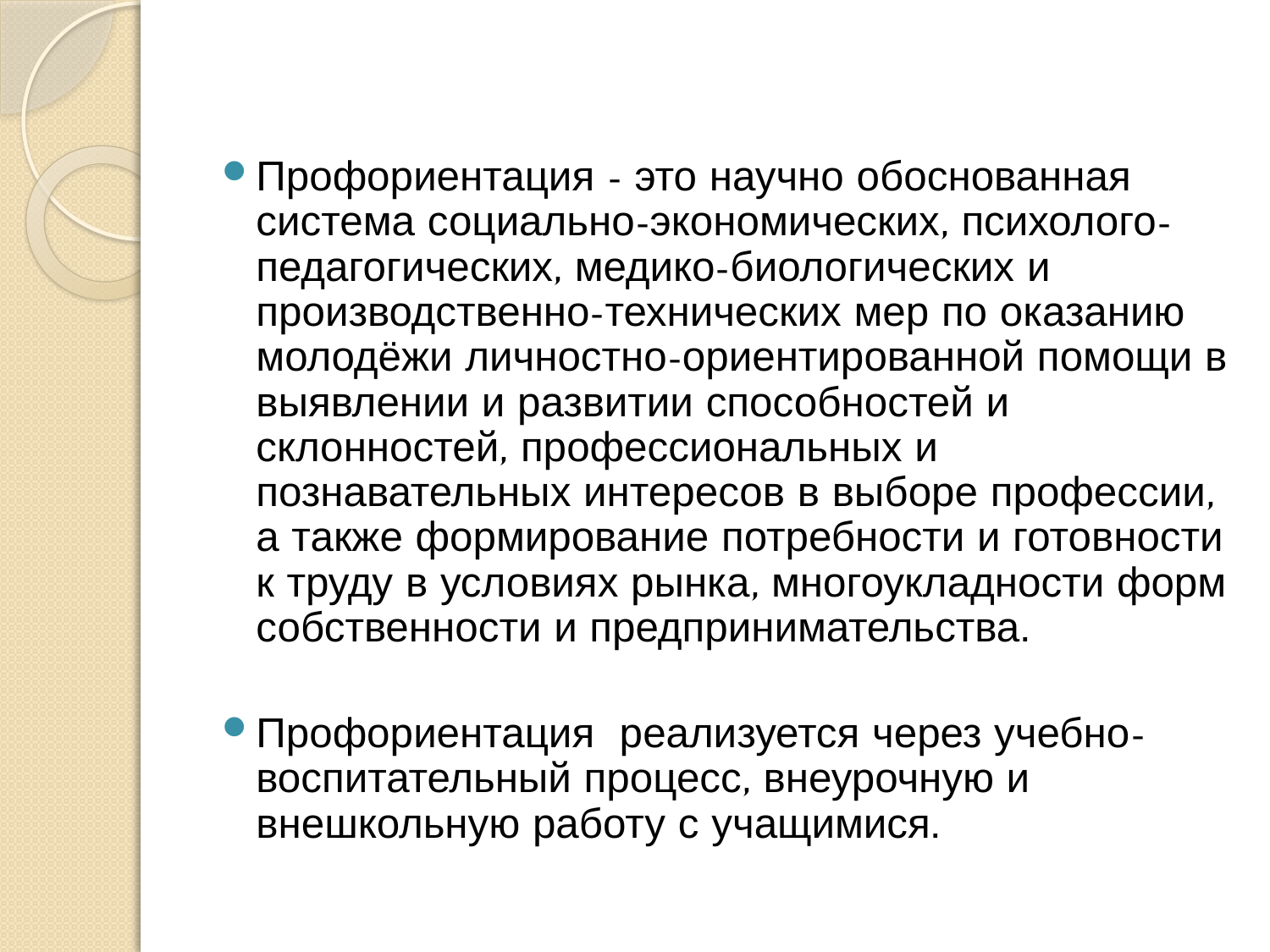

#
Профориентация - это научно обоснованная система социально-экономических, психолого-педагогических, медико-биологических и производственно-технических мер по оказанию молодёжи личностно-ориентированной помощи в выявлении и развитии способностей и склонностей, профессиональных и познавательных интересов в выборе профессии, а также формирование потребности и готовности к труду в условиях рынка, многоукладности форм собственности и предпринимательства.

Профориентация  реализуется через учебно-воспитательный процесс, внеурочную и внешкольную работу с учащимися.